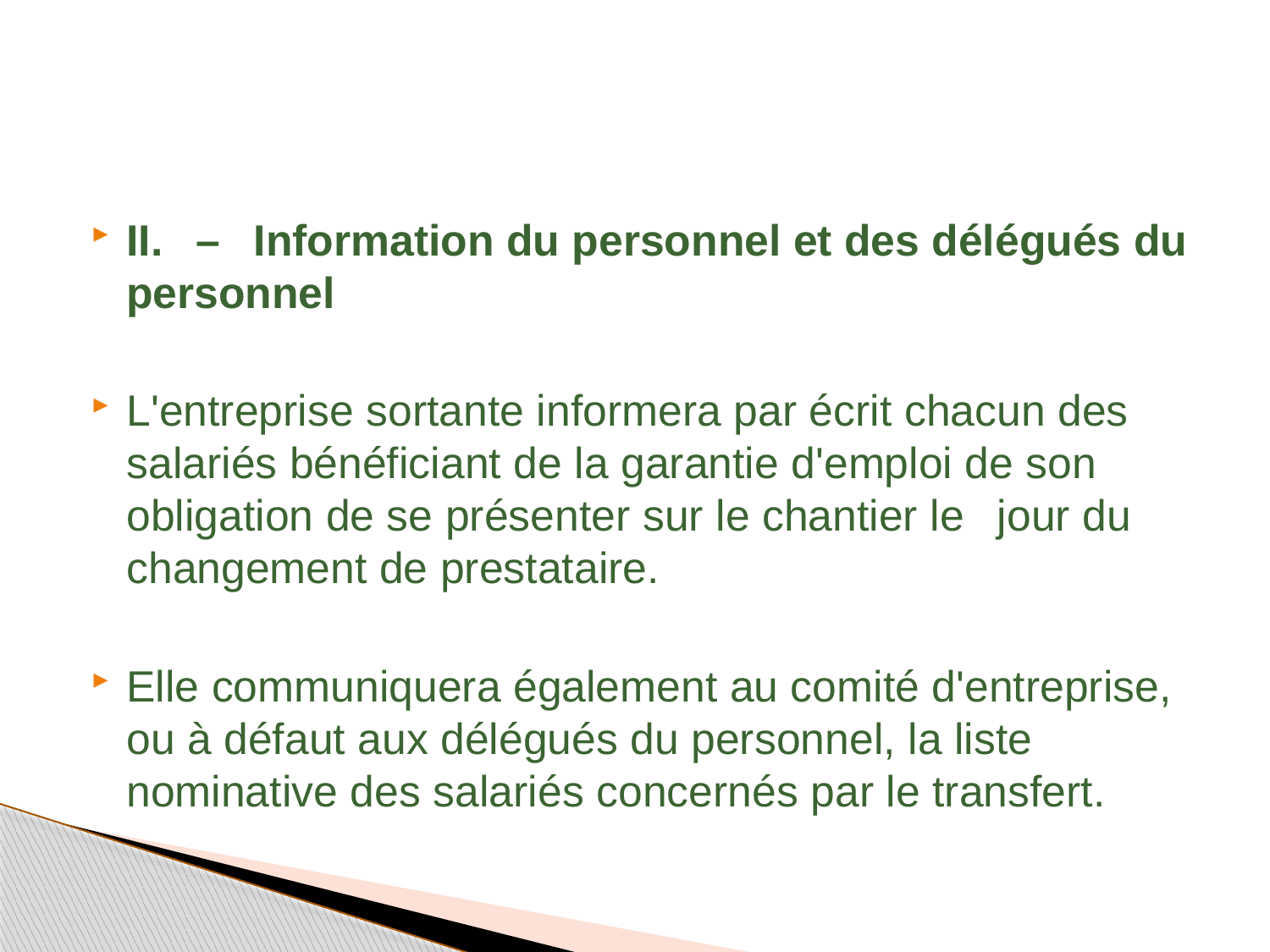

#
II.   –   Information du personnel et des délégués du personnel

L'entreprise sortante informera par écrit chacun des salariés bénéficiant de la garantie d'emploi de son obligation de se présenter sur le chantier le   jour du changement de prestataire.

Elle communiquera également au comité d'entreprise, ou à défaut aux délégués du personnel, la liste nominative des salariés concernés par le transfert.